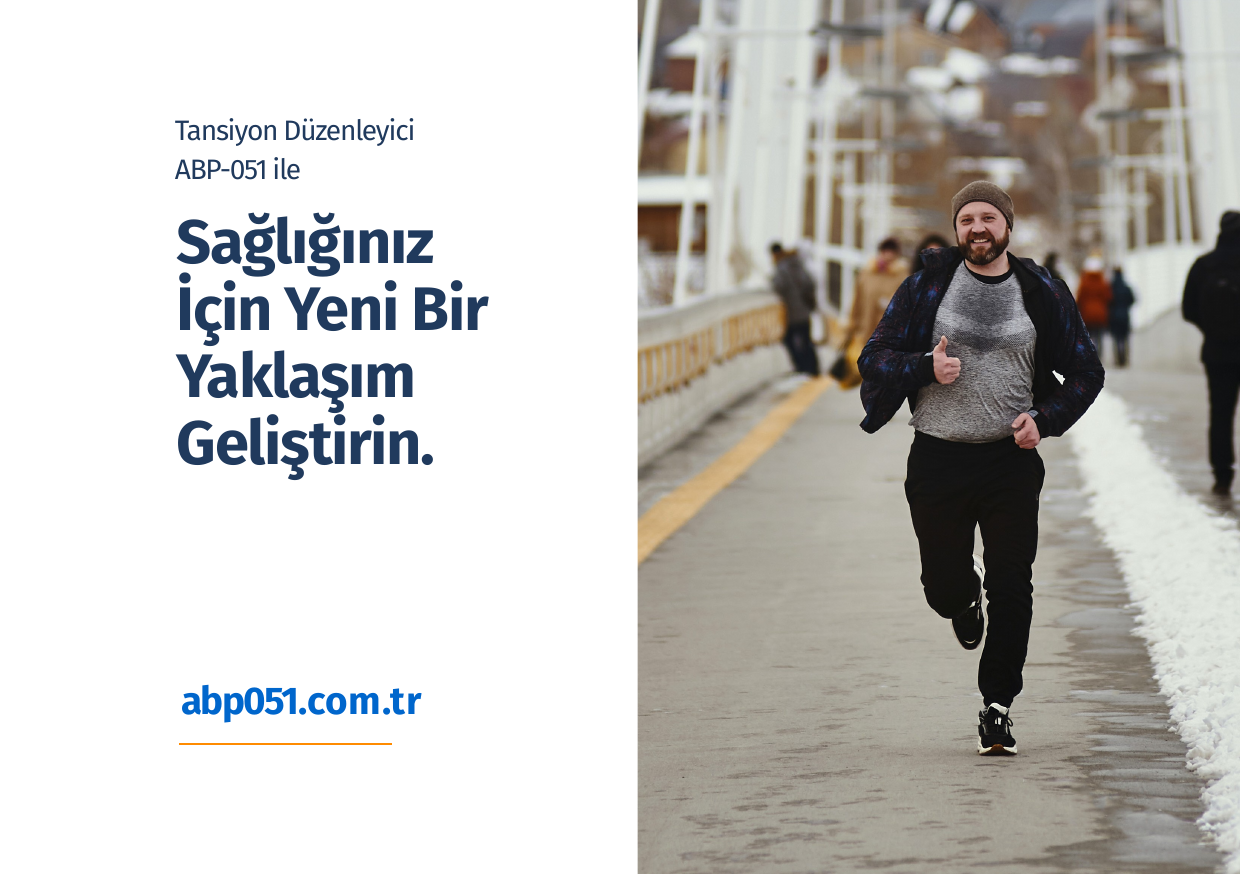

Tansiyon Düzenleyici
ABP-051 ile
# Sağlığınız İçin Yeni Bir Yaklaşım Geliştirin.
abp051.com.tr